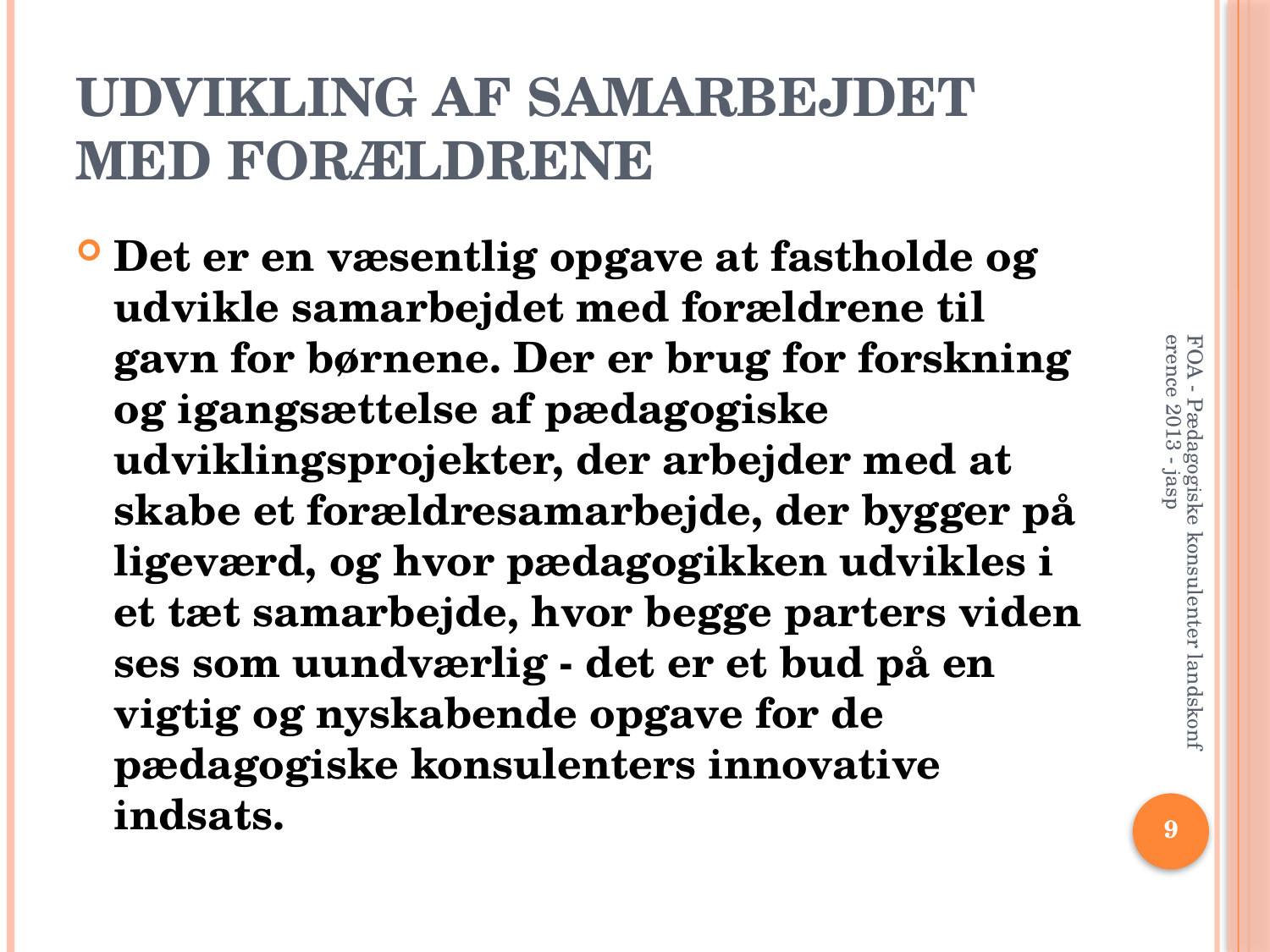

# Udvikling af samarbejdet med forældrene
Det er en væsentlig opgave at fastholde og udvikle samarbejdet med forældrene til gavn for børnene. Der er brug for forskning og igangsættelse af pædagogiske udviklingsprojekter, der arbejder med at skabe et forældresamarbejde, der bygger på ligeværd, og hvor pædagogikken udvikles i et tæt samarbejde, hvor begge parters viden ses som uundværlig - det er et bud på en vigtig og nyskabende opgave for de pædagogiske konsulenters innovative indsats.
FOA - Pædagogiske konsulenter landskonference 2013 - jasp
9